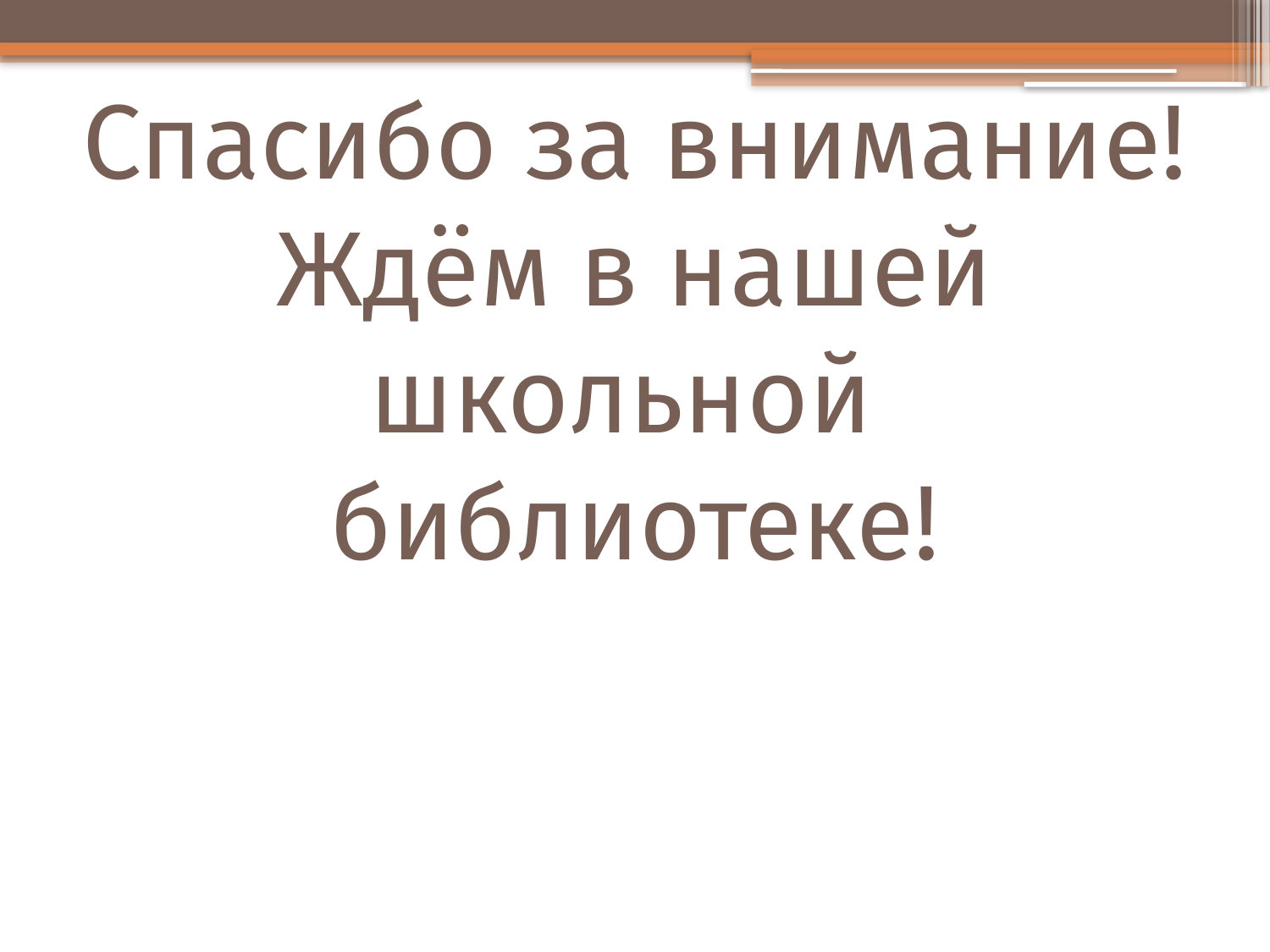

# Спасибо за внимание! Ждём в нашей школьной  библиотеке!